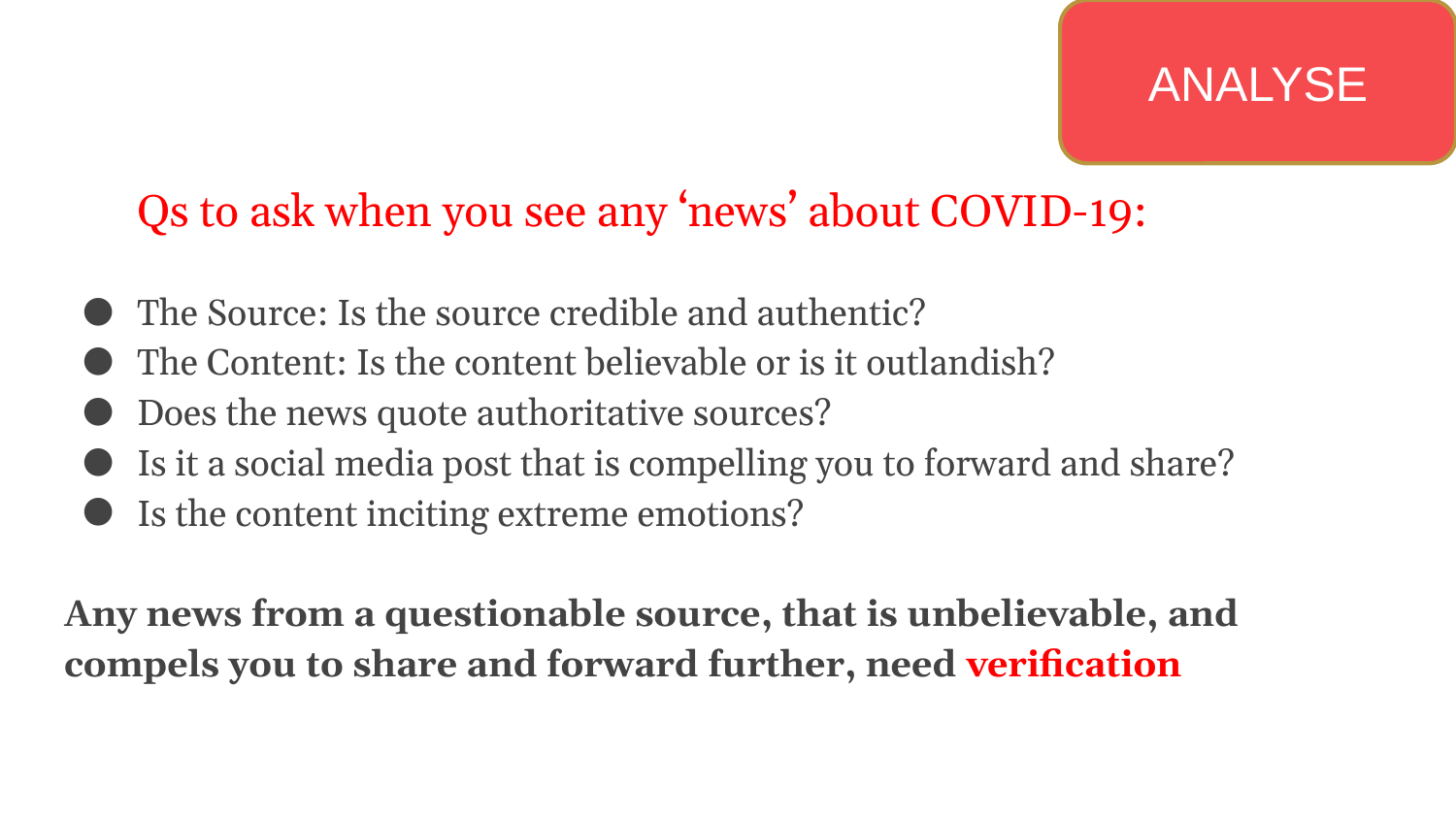

ANALYSE
# Qs to ask when you see any ‘news’ about COVID-19:
The Source: Is the source credible and authentic?
The Content: Is the content believable or is it outlandish?
Does the news quote authoritative sources?
Is it a social media post that is compelling you to forward and share?
Is the content inciting extreme emotions?

Any news from a questionable source, that is unbelievable, and compels you to share and forward further, need verification